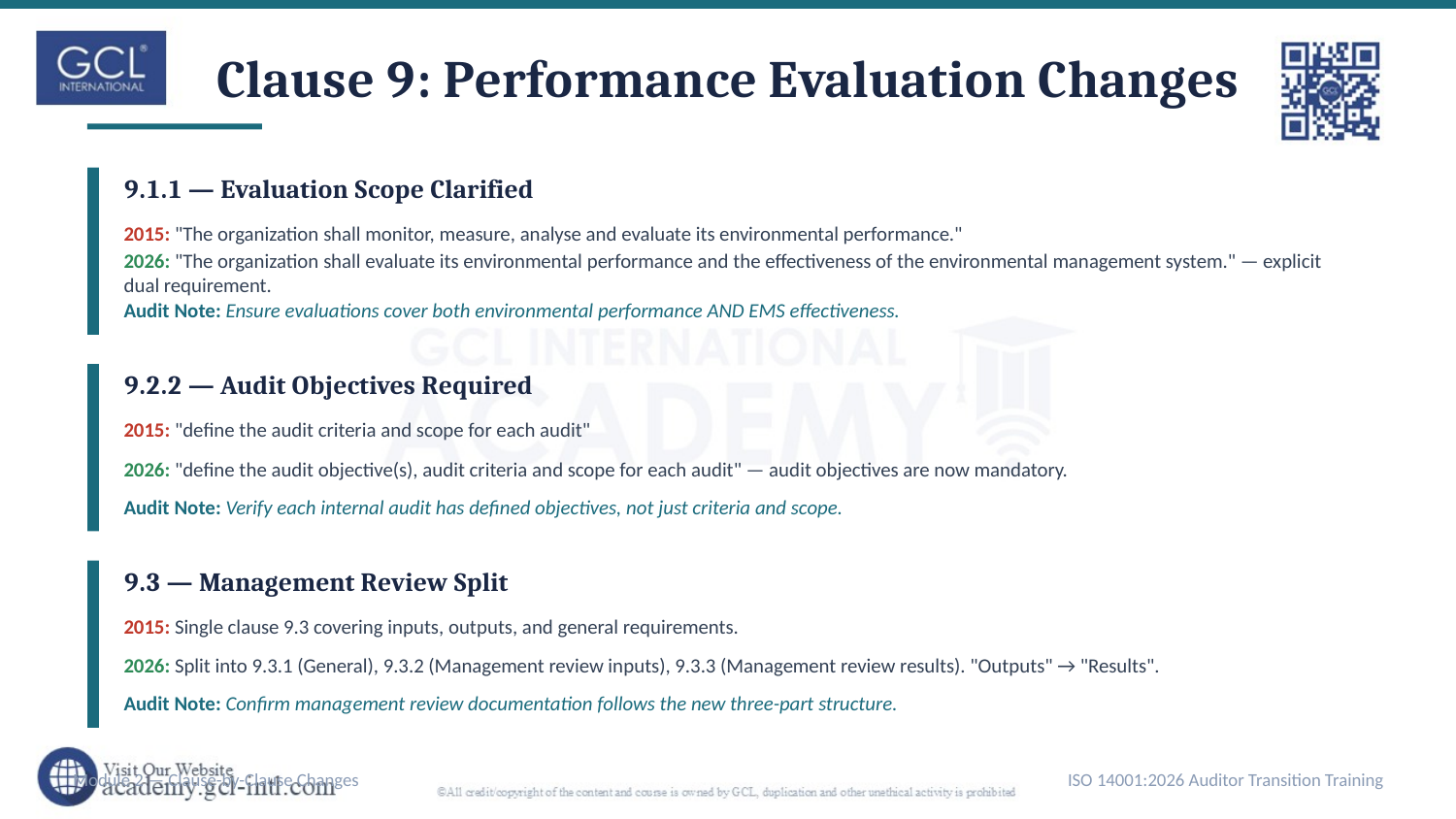

Clause 9: Performance Evaluation Changes

9.1.1 — Evaluation Scope Clarified
2015: "The organization shall monitor, measure, analyse and evaluate its environmental performance."
2026: "The organization shall evaluate its environmental performance and the effectiveness of the environmental management system." — explicit dual requirement.
Audit Note: Ensure evaluations cover both environmental performance AND EMS effectiveness.

9.2.2 — Audit Objectives Required
2015: "define the audit criteria and scope for each audit"
2026: "define the audit objective(s), audit criteria and scope for each audit" — audit objectives are now mandatory.
Audit Note: Verify each internal audit has defined objectives, not just criteria and scope.

9.3 — Management Review Split
2015: Single clause 9.3 covering inputs, outputs, and general requirements.
2026: Split into 9.3.1 (General), 9.3.2 (Management review inputs), 9.3.3 (Management review results). "Outputs" → "Results".
Audit Note: Confirm management review documentation follows the new three-part structure.
Module 2 — Clause-by-Clause Changes
ISO 14001:2026 Auditor Transition Training